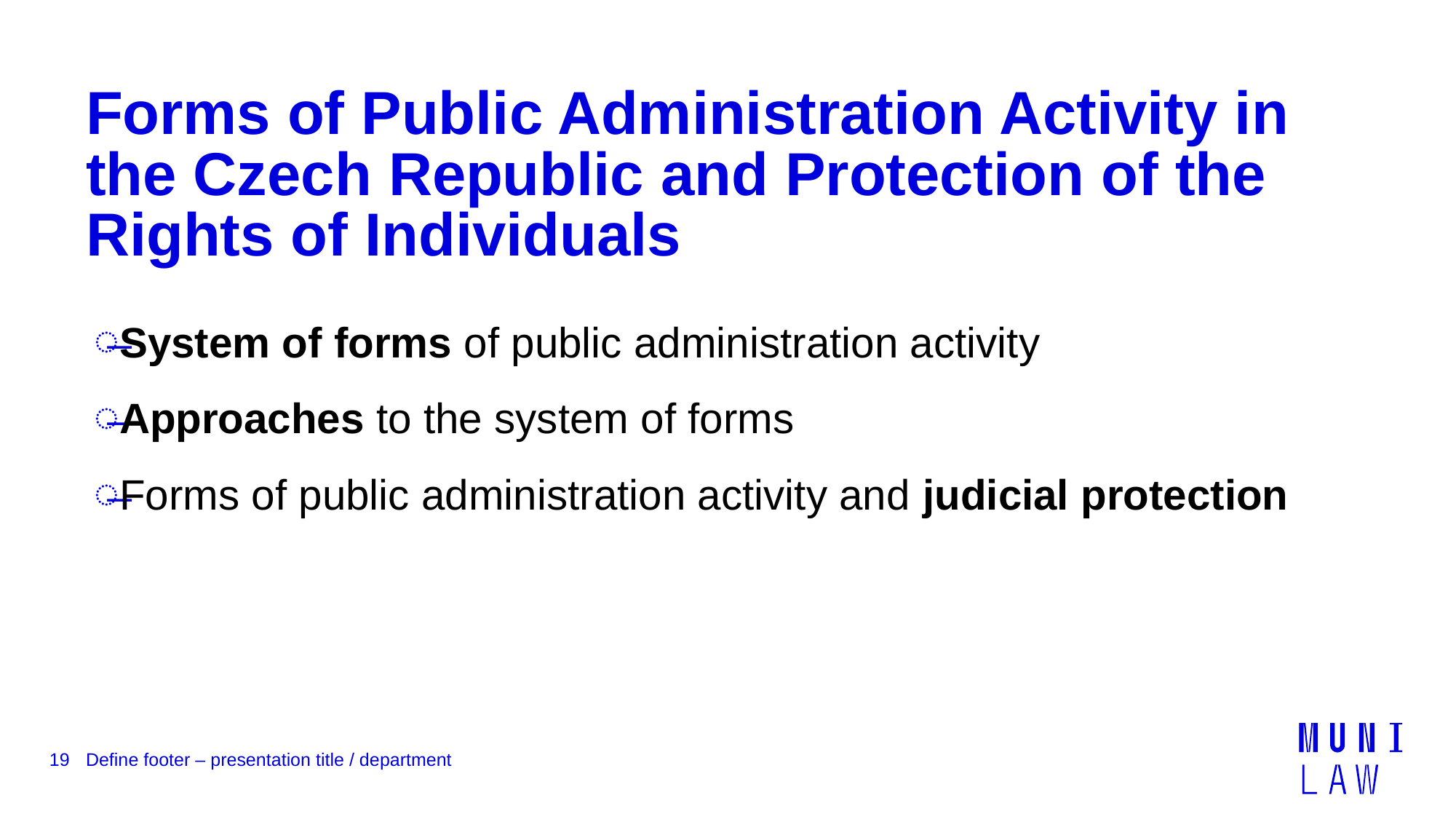

# Forms of Public Administration Activity in the Czech Republic and Protection of the Rights of Individuals
System of forms of public administration activity
Approaches to the system of forms
Forms of public administration activity and judicial protection

19
Define footer – presentation title / department